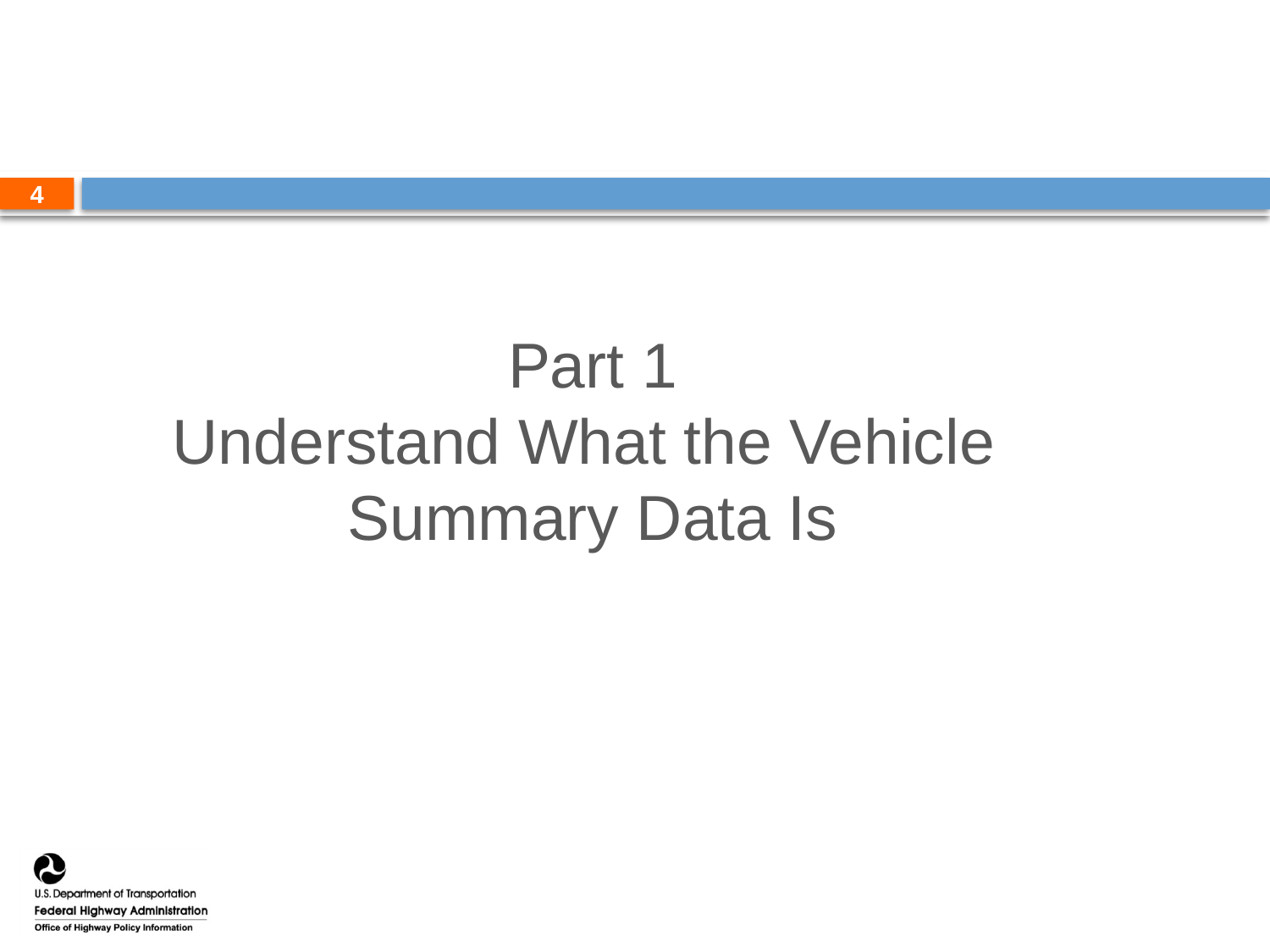

4
# Part 1 Understand What the Vehicle Summary Data Is